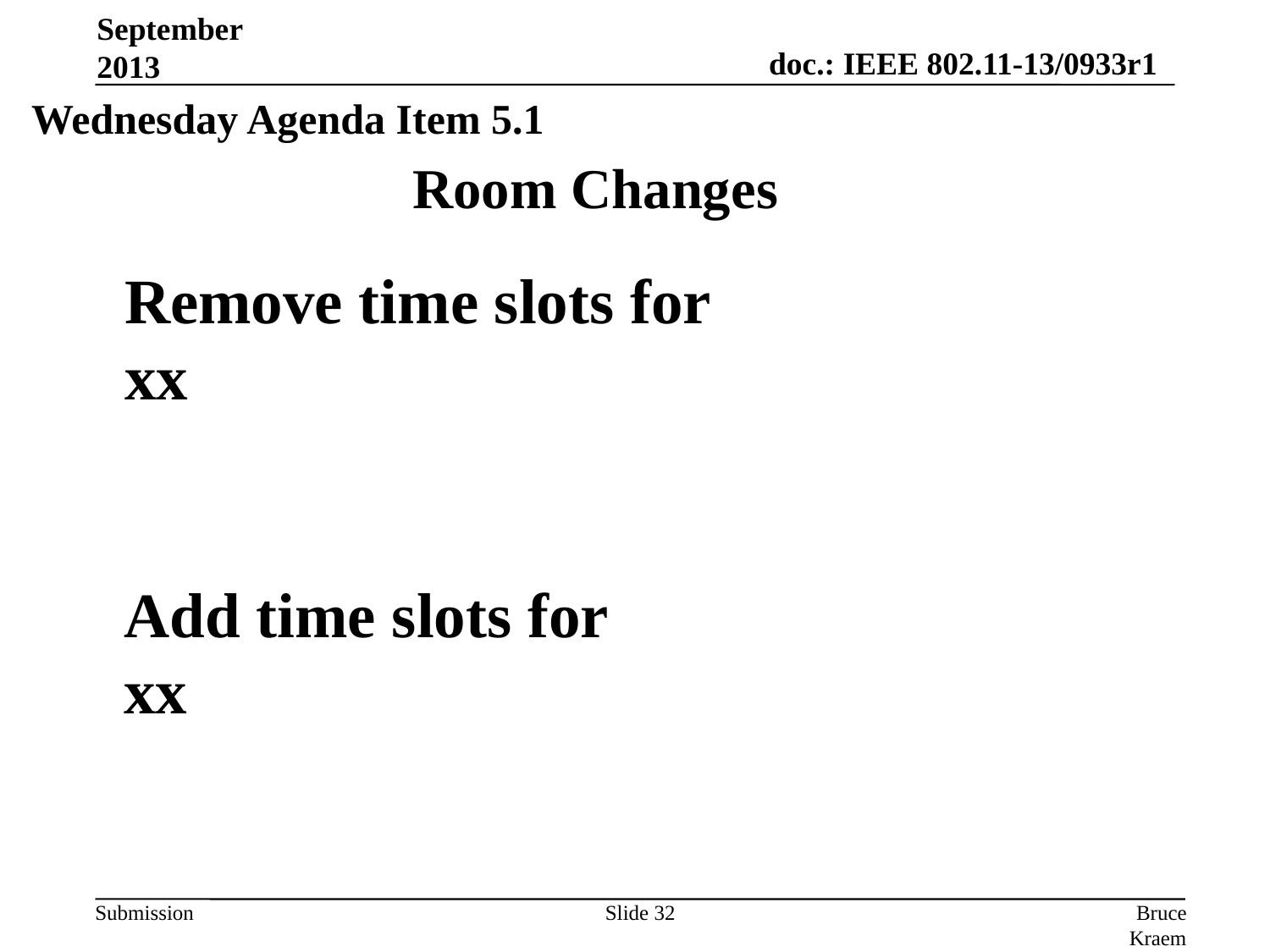

September 2013
Wednesday Agenda Item 5.1
Room Changes
Remove time slots for
xx
Add time slots for
xx
Slide 32
Bruce Kraemer, Marvell